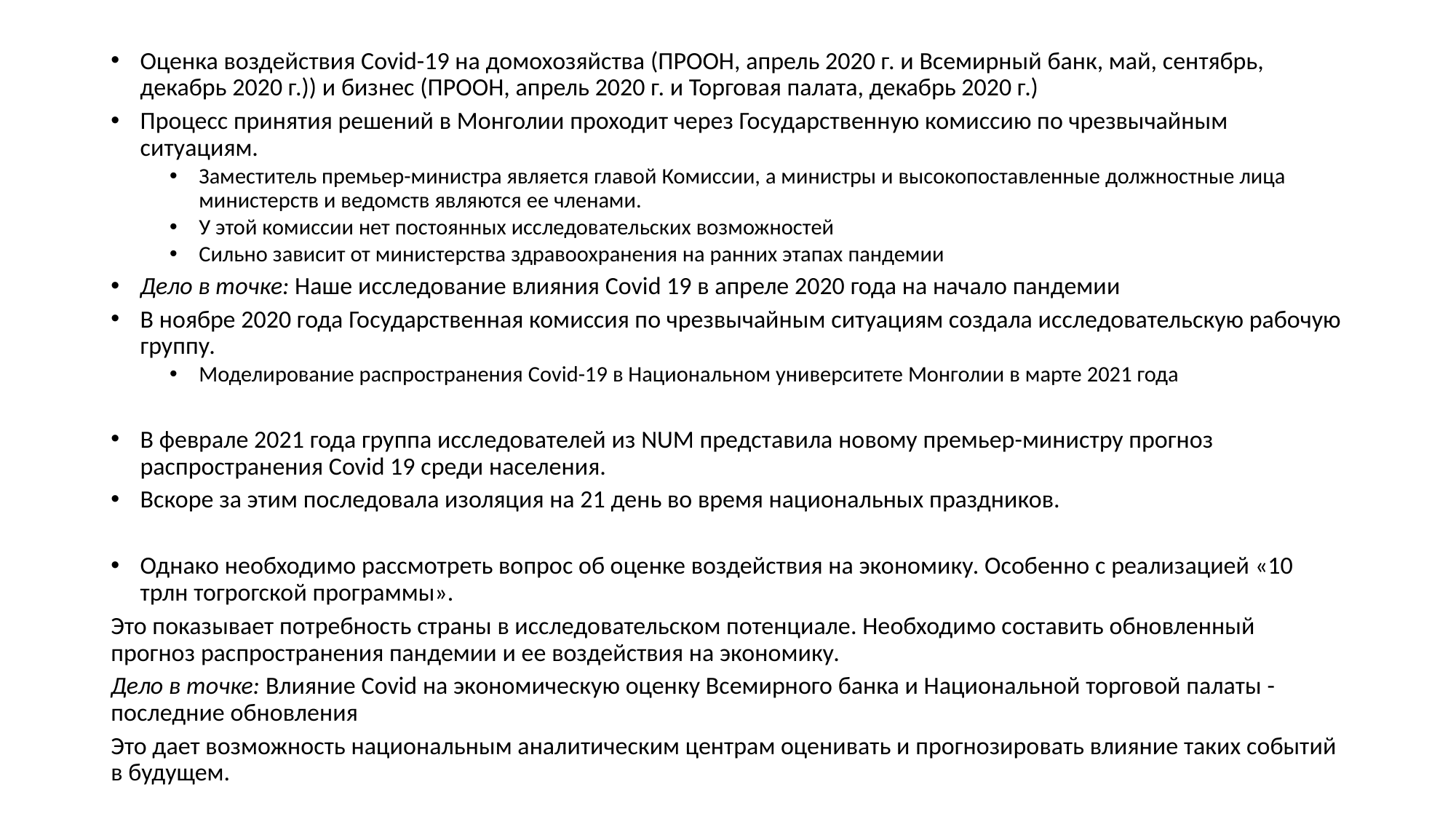

Оценка воздействия Covid-19 на домохозяйства (ПРООН, апрель 2020 г. и Всемирный банк, май, сентябрь, декабрь 2020 г.)) и бизнес (ПРООН, апрель 2020 г. и Торговая палата, декабрь 2020 г.)
Процесс принятия решений в Монголии проходит через Государственную комиссию по чрезвычайным ситуациям.
Заместитель премьер-министра является главой Комиссии, а министры и высокопоставленные должностные лица министерств и ведомств являются ее членами.
У этой комиссии нет постоянных исследовательских возможностей
Сильно зависит от министерства здравоохранения на ранних этапах пандемии
Дело в точке: Наше исследование влияния Covid 19 в апреле 2020 года на начало пандемии
В ноябре 2020 года Государственная комиссия по чрезвычайным ситуациям создала исследовательскую рабочую группу.
Моделирование распространения Covid-19 в Национальном университете Монголии в марте 2021 года

В феврале 2021 года группа исследователей из NUM представила новому премьер-министру прогноз распространения Covid 19 среди населения.
Вскоре за этим последовала изоляция на 21 день во время национальных праздников.

Однако необходимо рассмотреть вопрос об оценке воздействия на экономику. Особенно с реализацией «10 трлн тогрогской программы».
Это показывает потребность страны в исследовательском потенциале. Необходимо составить обновленный прогноз распространения пандемии и ее воздействия на экономику.
Дело в точке: Влияние Covid на экономическую оценку Всемирного банка и Национальной торговой палаты - последние обновления
Это дает возможность национальным аналитическим центрам оценивать и прогнозировать влияние таких событий в будущем.